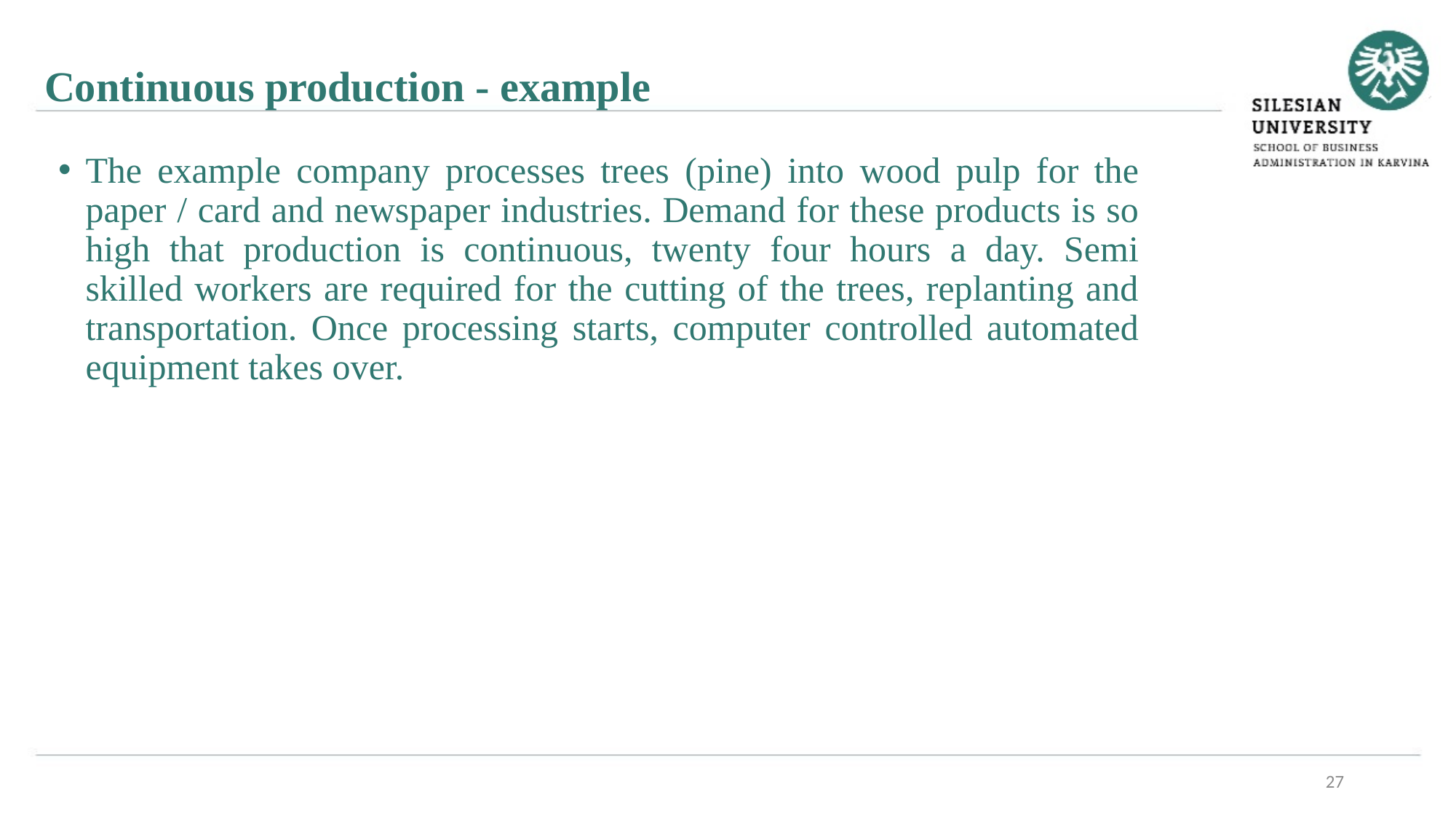

Continuous production - example
The example company processes trees (pine) into wood pulp for the paper / card and newspaper industries. Demand for these products is so high that production is continuous, twenty four hours a day. Semi skilled workers are required for the cutting of the trees, replanting and transportation. Once processing starts, computer controlled automated equipment takes over.

27